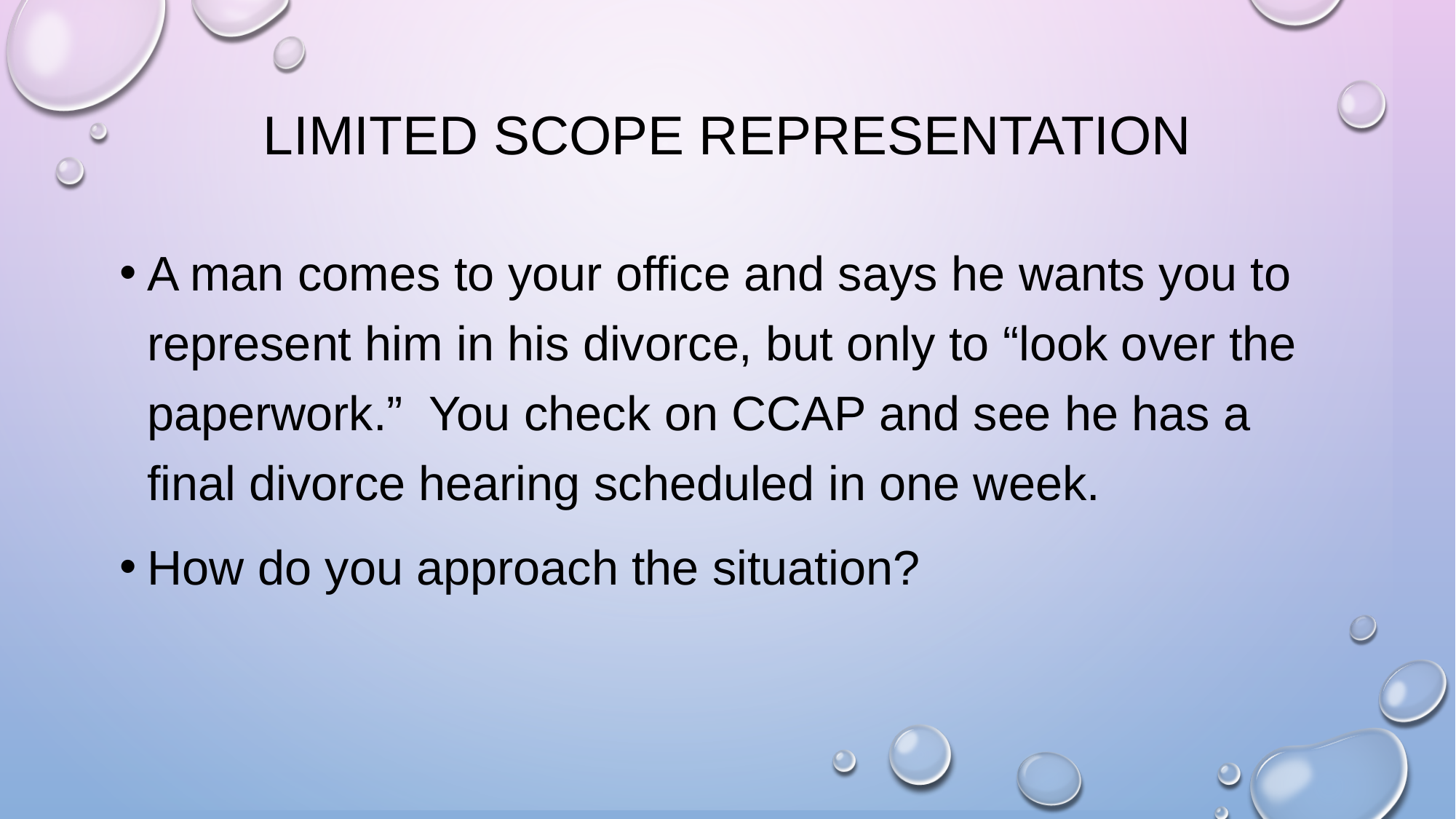

# LIMITED SCOPE REPRESENTATION
A man comes to your office and says he wants you to represent him in his divorce, but only to “look over the paperwork.”  You check on CCAP and see he has a final divorce hearing scheduled in one week.
How do you approach the situation?